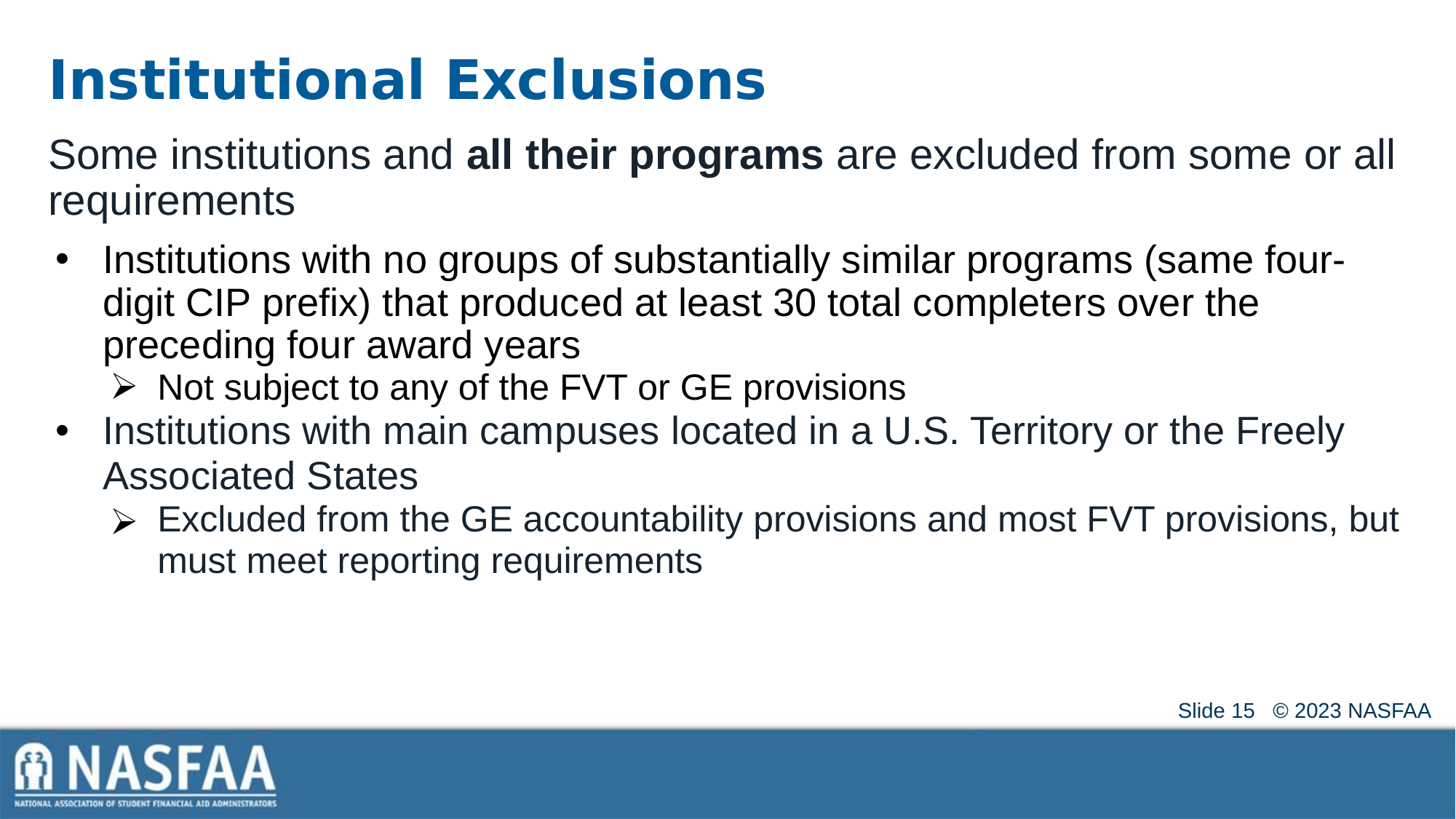

# Institutional Exclusions
Some institutions and all their programs are excluded from some or all requirements
Institutions with no groups of substantially similar programs (same four-digit CIP prefix) that produced at least 30 total completers over the preceding four award years
Not subject to any of the FVT or GE provisions
Institutions with main campuses located in a U.S. Territory or the Freely Associated States
Excluded from the GE accountability provisions and most FVT provisions, but must meet reporting requirements